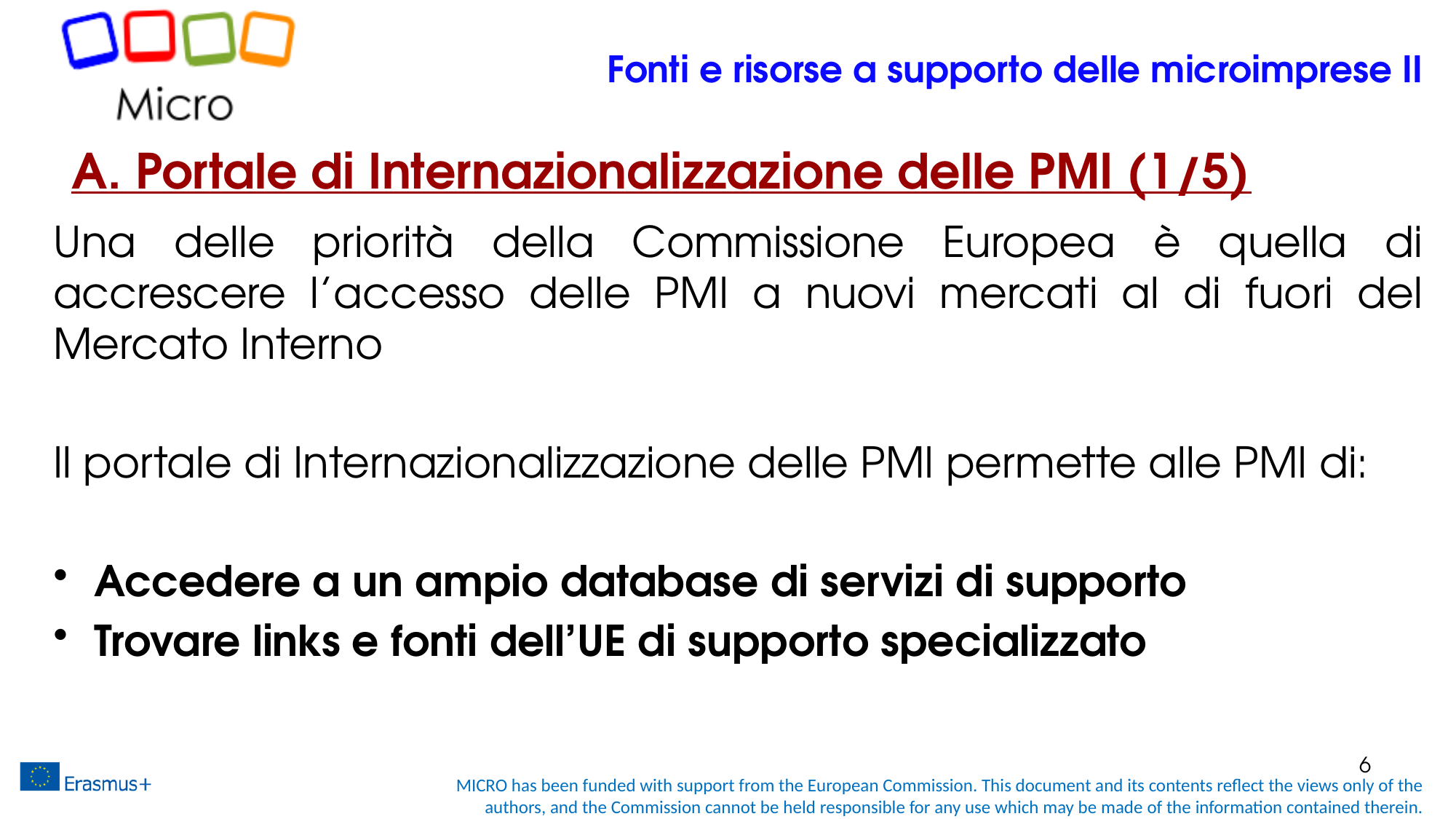

# Fonti e risorse a supporto delle microimprese II
A. Portale di Internazionalizzazione delle PMI (1/5)
Una delle priorità della Commissione Europea è quella di accrescere l’accesso delle PMI a nuovi mercati al di fuori del Mercato Interno

Il portale di Internazionalizzazione delle PMI permette alle PMI di:

Accedere a un ampio database di servizi di supporto
Trovare links e fonti dell’UE di supporto specializzato

6